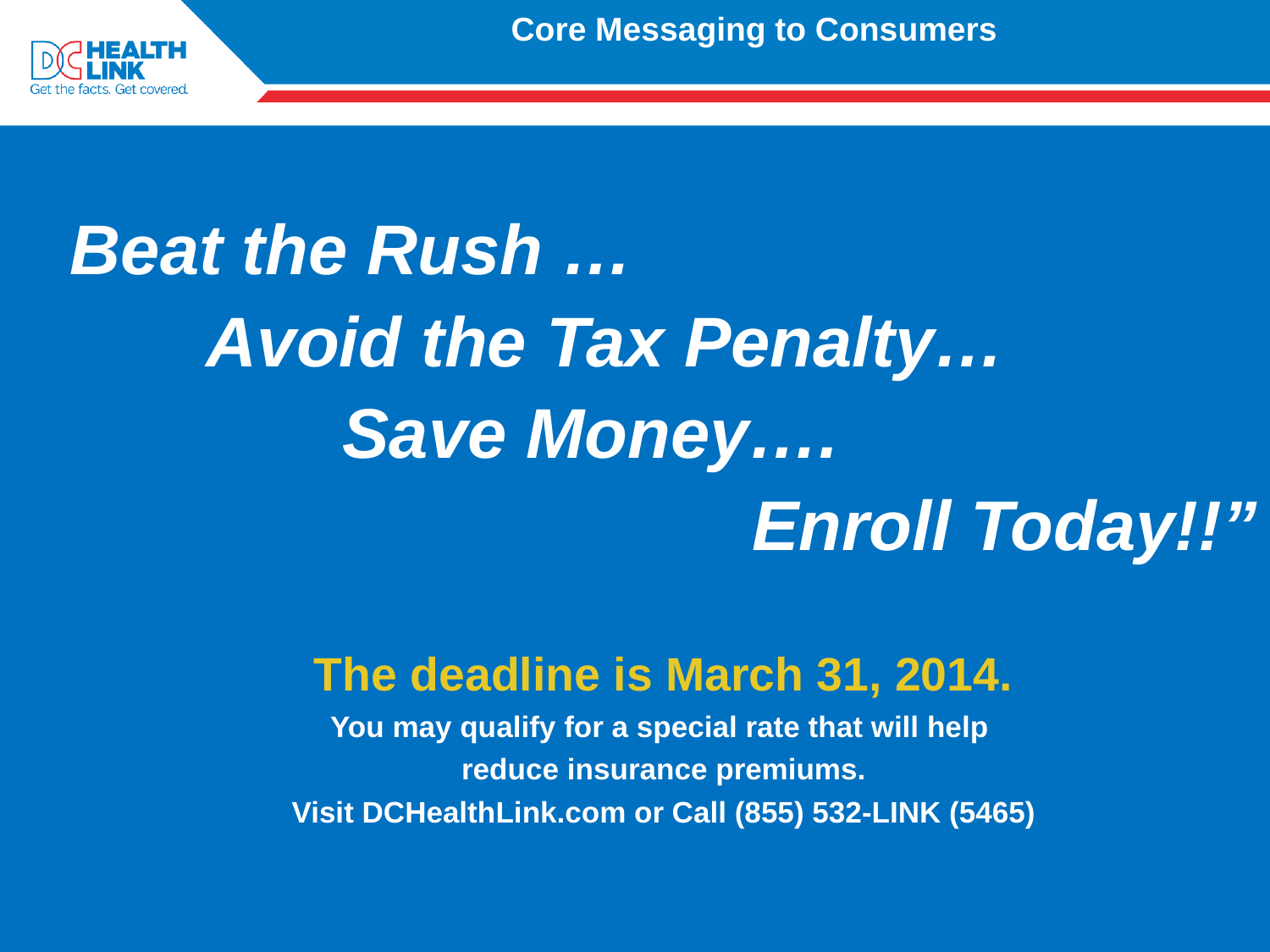

# Core Messaging to Consumers

Beat the Rush …
       Avoid the Tax Penalty…
              Save Money….
Enroll Today!!”

The deadline is March 31, 2014.
You may qualify for a special rate that will help
reduce insurance premiums.
Visit DCHealthLink.com or Call (855) 532-LINK (5465)

2